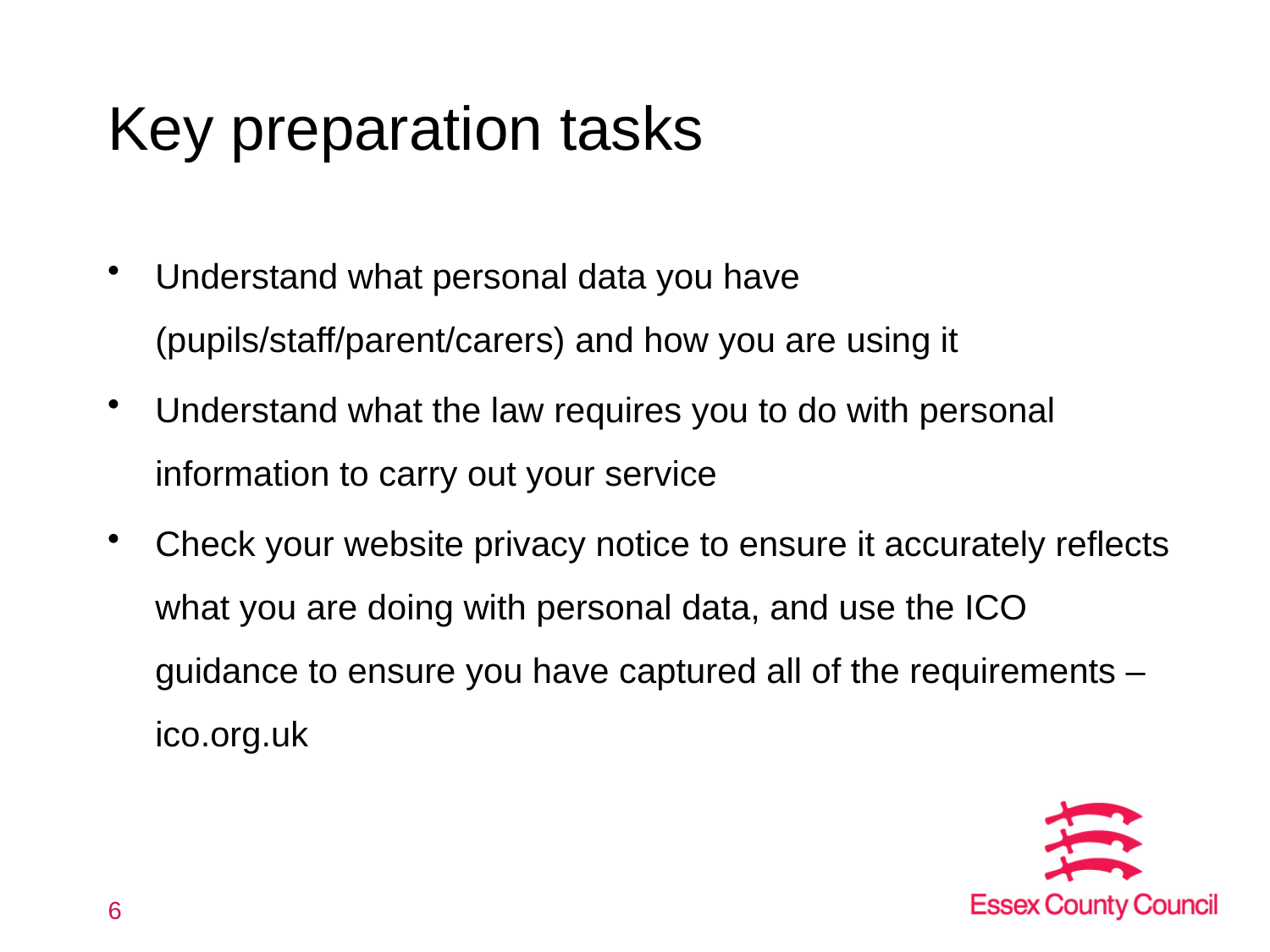

# Key preparation tasks
Understand what personal data you have (pupils/staff/parent/carers) and how you are using it
Understand what the law requires you to do with personal information to carry out your service
Check your website privacy notice to ensure it accurately reflects what you are doing with personal data, and use the ICO guidance to ensure you have captured all of the requirements – ico.org.uk
6